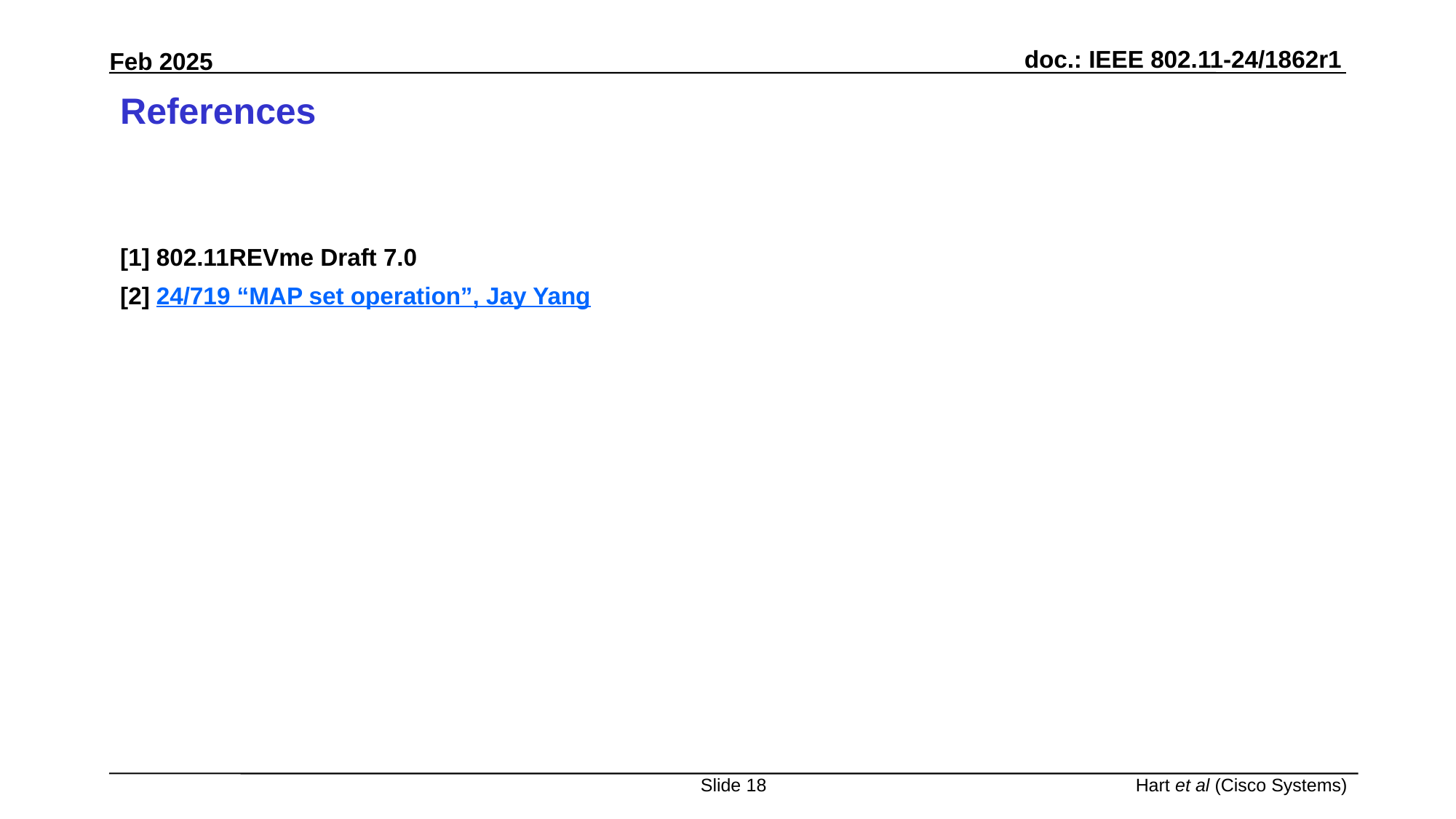

# References
[1] 802.11REVme Draft 7.0
[2] 24/719 “MAP set operation”, Jay Yang

Slide 18
Hart et al (Cisco Systems)